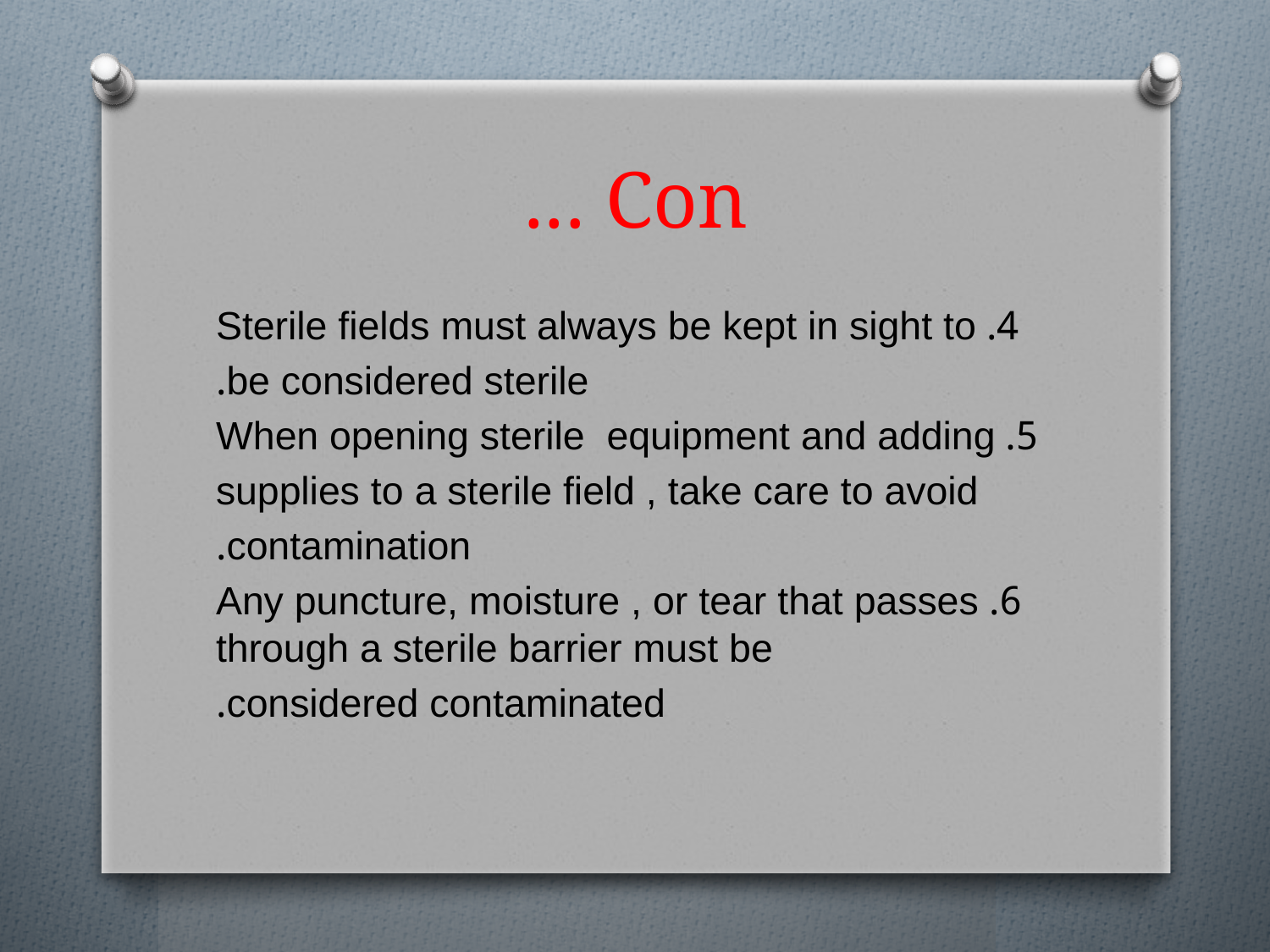

# Con ...
4. Sterile fields must always be kept in sight to
be considered sterile.
5. When opening sterile  equipment and adding
supplies to a sterile field , take care to avoid
contamination.
6. Any puncture, moisture , or tear that passes through a sterile barrier must be
considered contaminated.